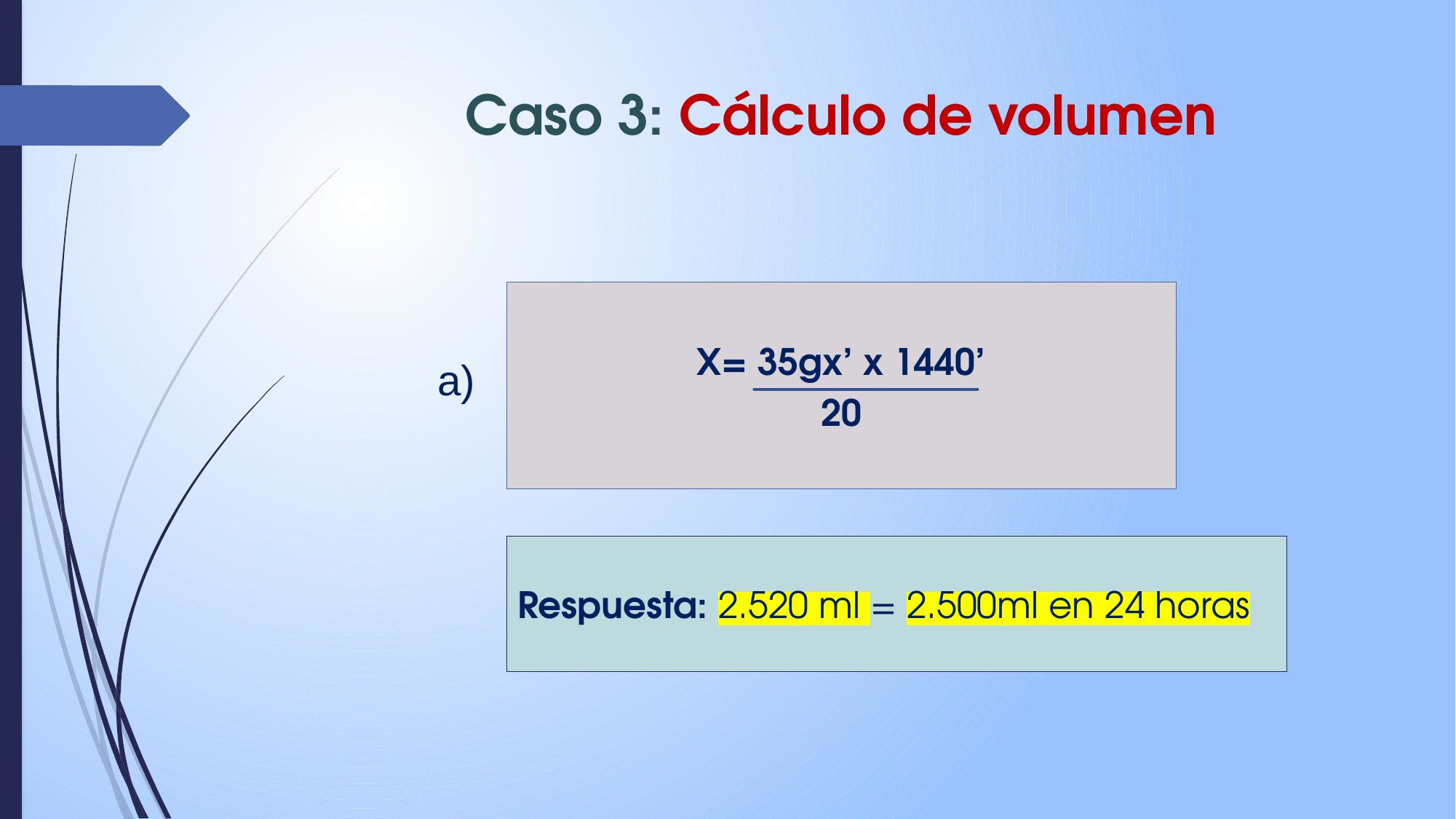

# Caso 3: Cálculo de volumen

a)

X= 35gx’ x 1440’
20
Respuesta: 2.520 ml = 2.500ml en 24 horas